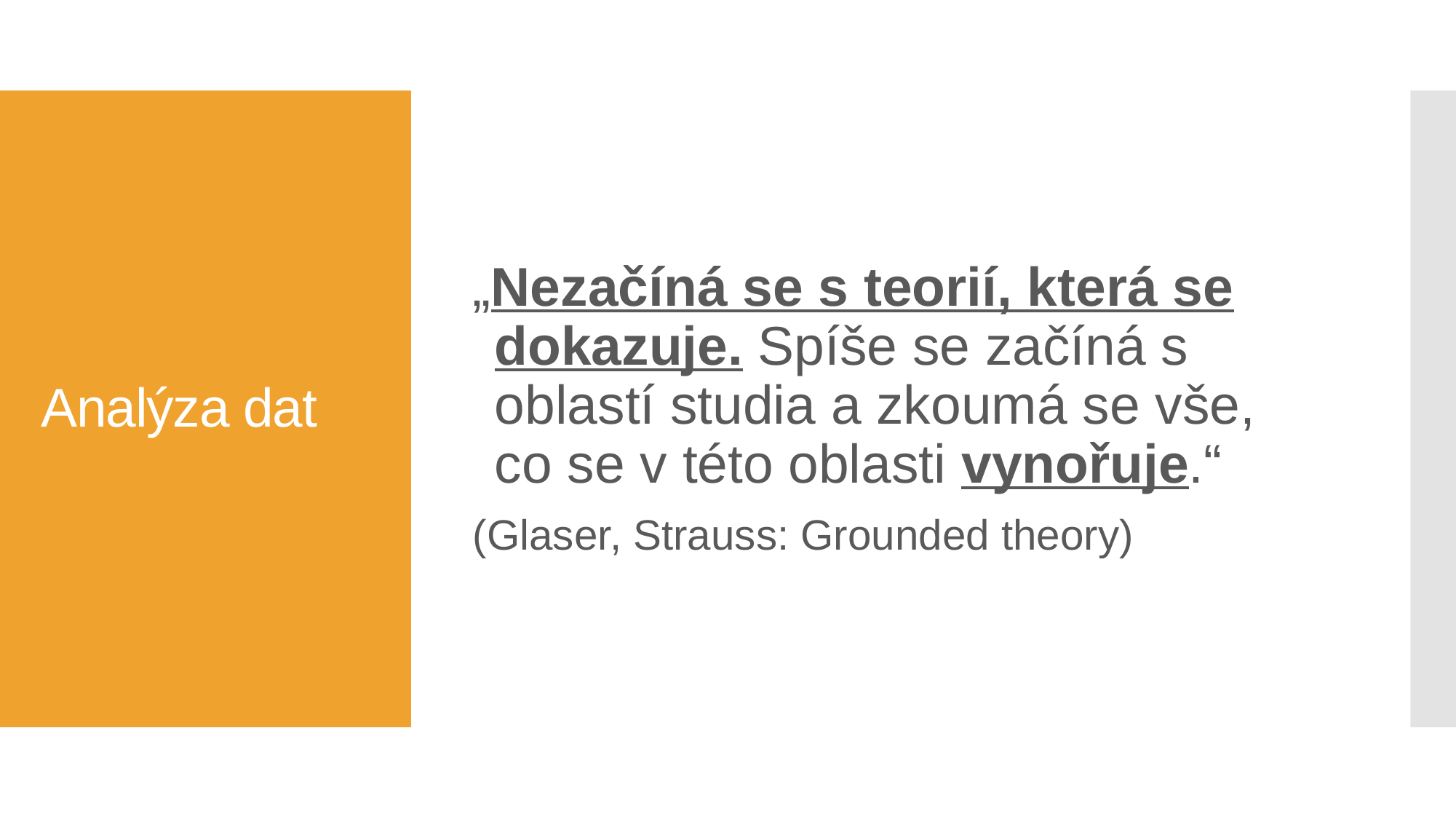

„Nezačíná se s teorií, která se dokazuje. Spíše se začíná s oblastí studia a zkoumá se vše, co se v této oblasti vynořuje.“
(Glaser, Strauss: Grounded theory)
# Analýza dat